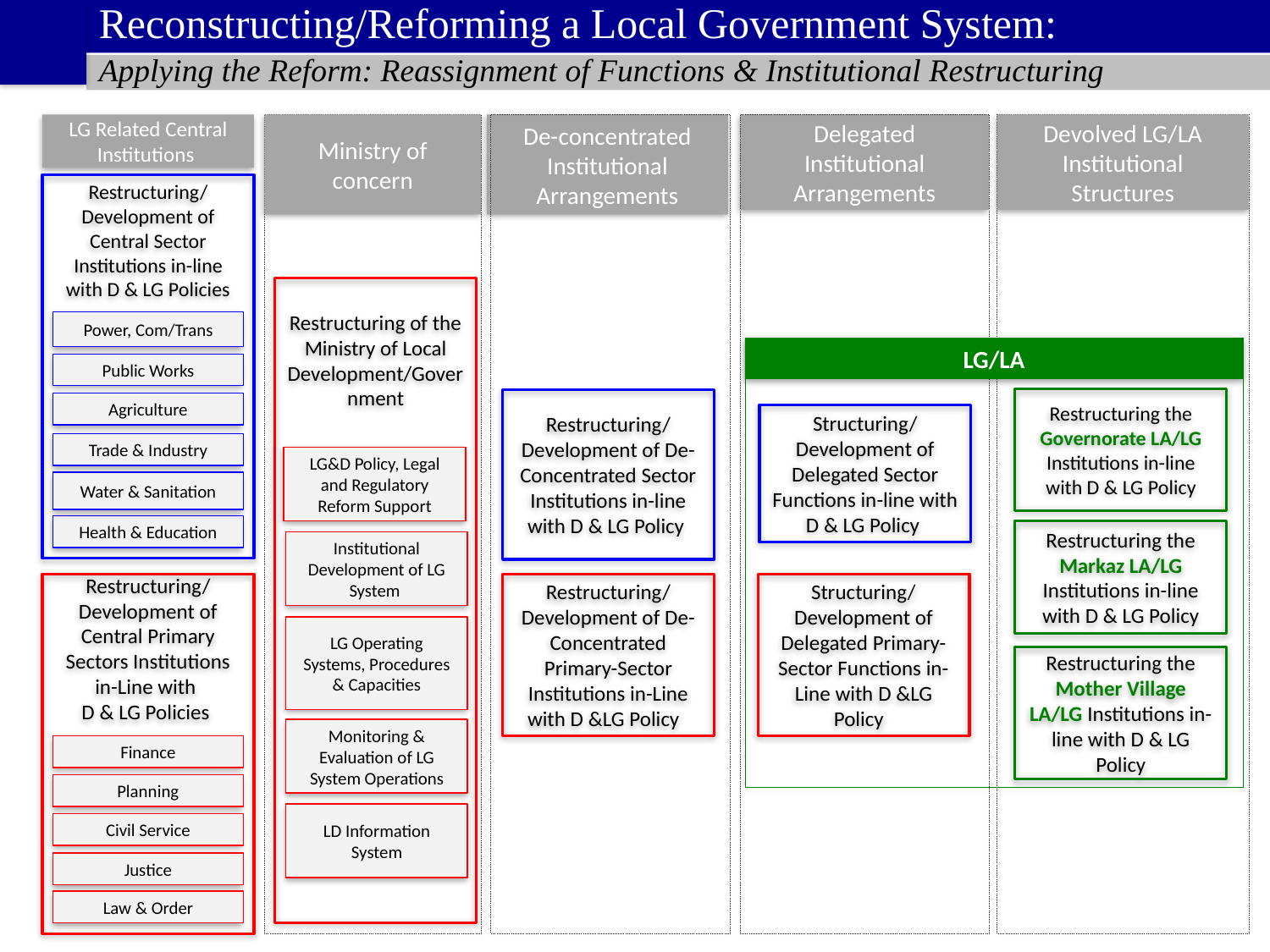

# Reconstructing/Reforming a Local Government System:
Applying the Reform: Reassignment of Functions & Institutional Restructuring
LG Related Central Institutions

Delegated Institutional Arrangements
Devolved LG/LA Institutional Structures
Ministry of concern
De-concentrated Institutional Arrangements

Restructuring/Development of Central Sector Institutions in-line with D & LG Policies

Restructuring of the Ministry of Local Development/Government

Power, Com/Trans
LG/LA

Public Works
Restructuring the Governorate LA/LG Institutions in-line with D & LG Policy
Restructuring/Development of De-Concentrated Sector Institutions in-line with D & LG Policy
Agriculture
Structuring/Development of Delegated Sector Functions in-line with D & LG Policy
Trade & Industry
LG&D Policy, Legal and Regulatory Reform Support
Water & Sanitation
Health & Education
Restructuring the Markaz LA/LG Institutions in-line with D & LG Policy
Institutional Development of LG System
Restructuring/Development of Central Primary Sectors Institutions in-Line with
D & LG Policies

Restructuring/Development of De-Concentrated Primary-Sector Institutions in-Line with D &LG Policy
Structuring/Development of Delegated Primary-Sector Functions in-Line with D &LG Policy
LG Operating Systems, Procedures & Capacities
Restructuring the Mother Village LA/LG Institutions in-line with D & LG Policy
Monitoring & Evaluation of LG System Operations
Finance
Planning
LD Information System
Civil Service
Justice
Law & Order